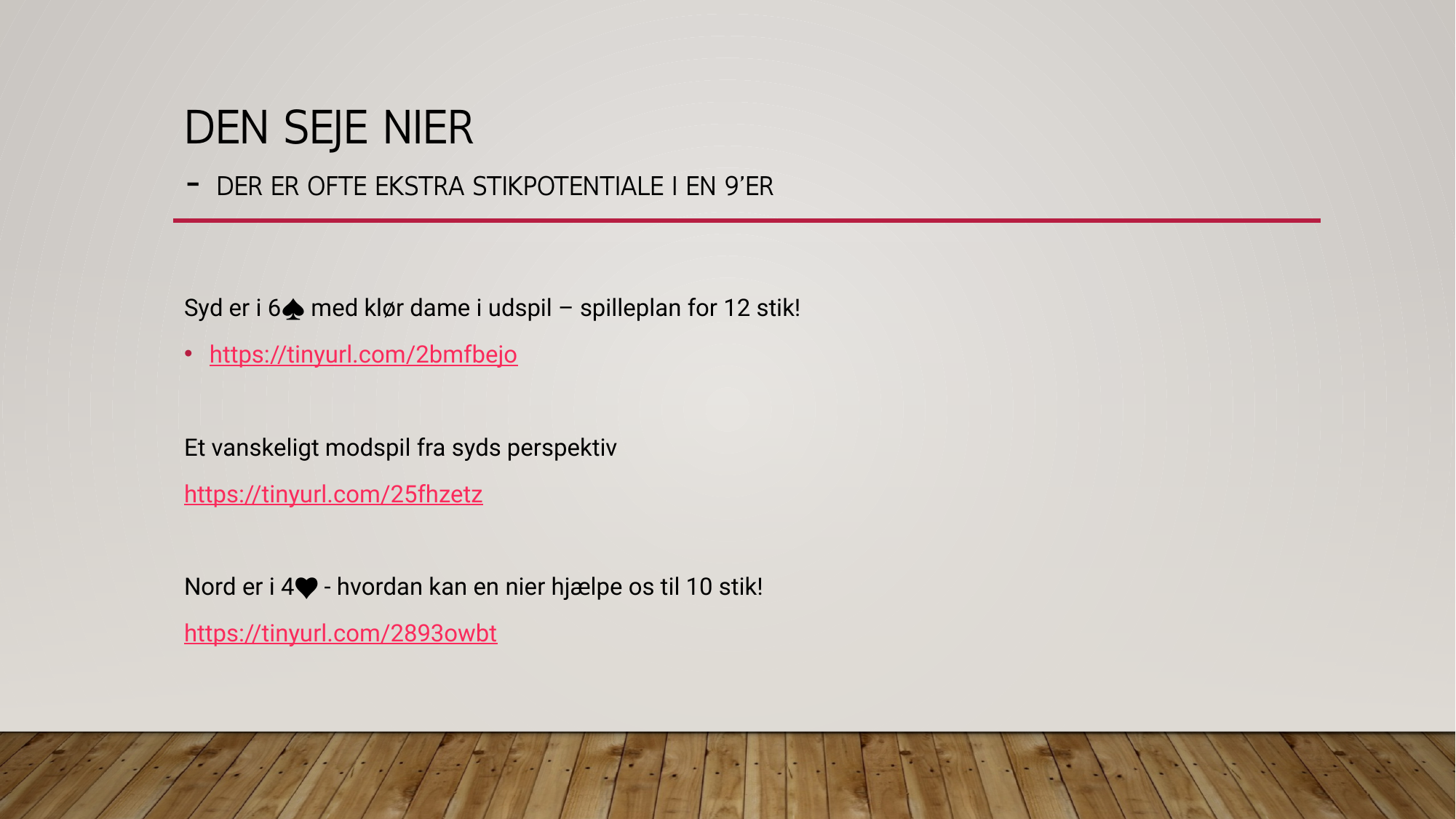

# Den seje nier - der er ofte ekstra stikpotentiale i en 9’er

Syd er i 6♠️ med klør dame i udspil – spilleplan for 12 stik!
https://tinyurl.com/2bmfbejo

Et vanskeligt modspil fra syds perspektiv
https://tinyurl.com/25fhzetz

Nord er i 4♥️ - hvordan kan en nier hjælpe os til 10 stik!
https://tinyurl.com/2893owbt